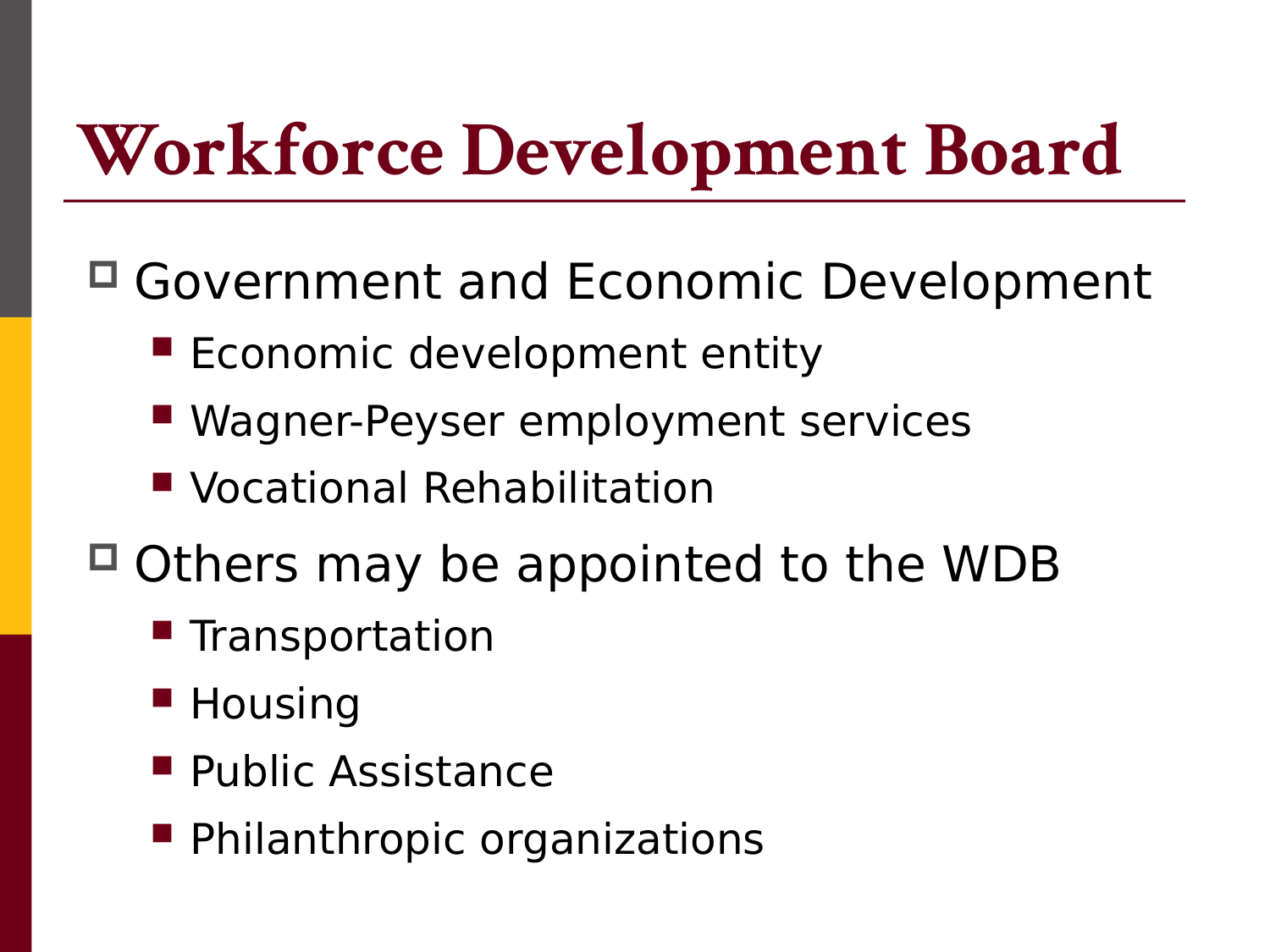

# Workforce Development Board

Government and Economic Development
Economic development entity
Wagner-Peyser employment services
Vocational Rehabilitation
Others may be appointed to the WDB
Transportation
Housing
Public Assistance
Philanthropic organizations